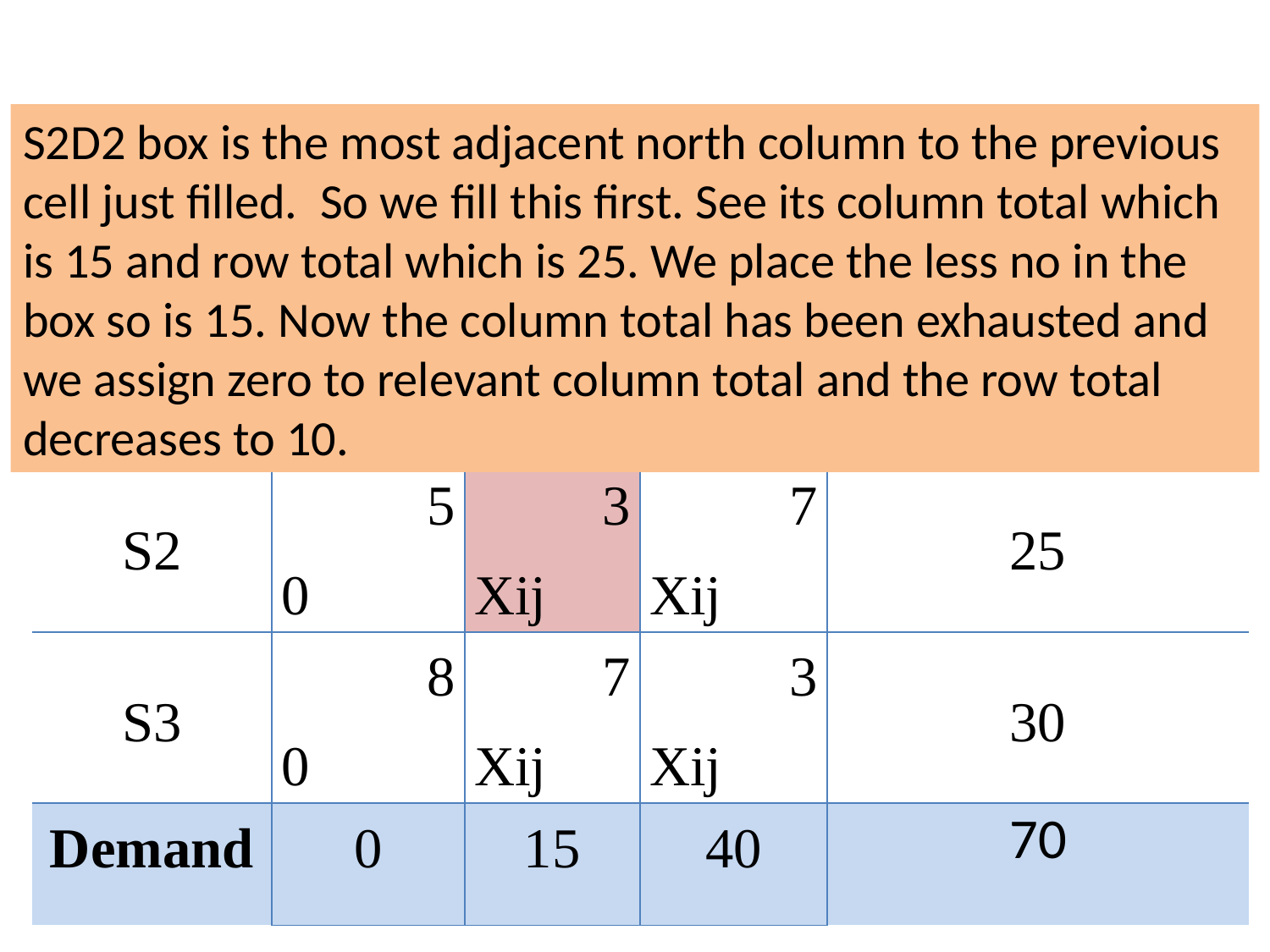

#
S2D2 box is the most adjacent north column to the previous cell just filled.  So we fill this first. See its column total which is 15 and row total which is 25. We place the less no in the box so is 15. Now the column total has been exhausted and we assign zero to relevant column total and the row total decreases to 10.
| Sources | Destination |  |  | Capacity |
| --- | --- | --- | --- | --- |
|  | D1 | D2 | D3 |  |
| S1 | 2 10 | 4 5 | 3 0 | 0 |
| S2 | 5 0 | 3 Xij | 7 Xij | 25 |
| S3 | 8 0 | 7 Xij | 3 Xij | 30 |
| Demand | 0 | 15 | 40 | 70 |